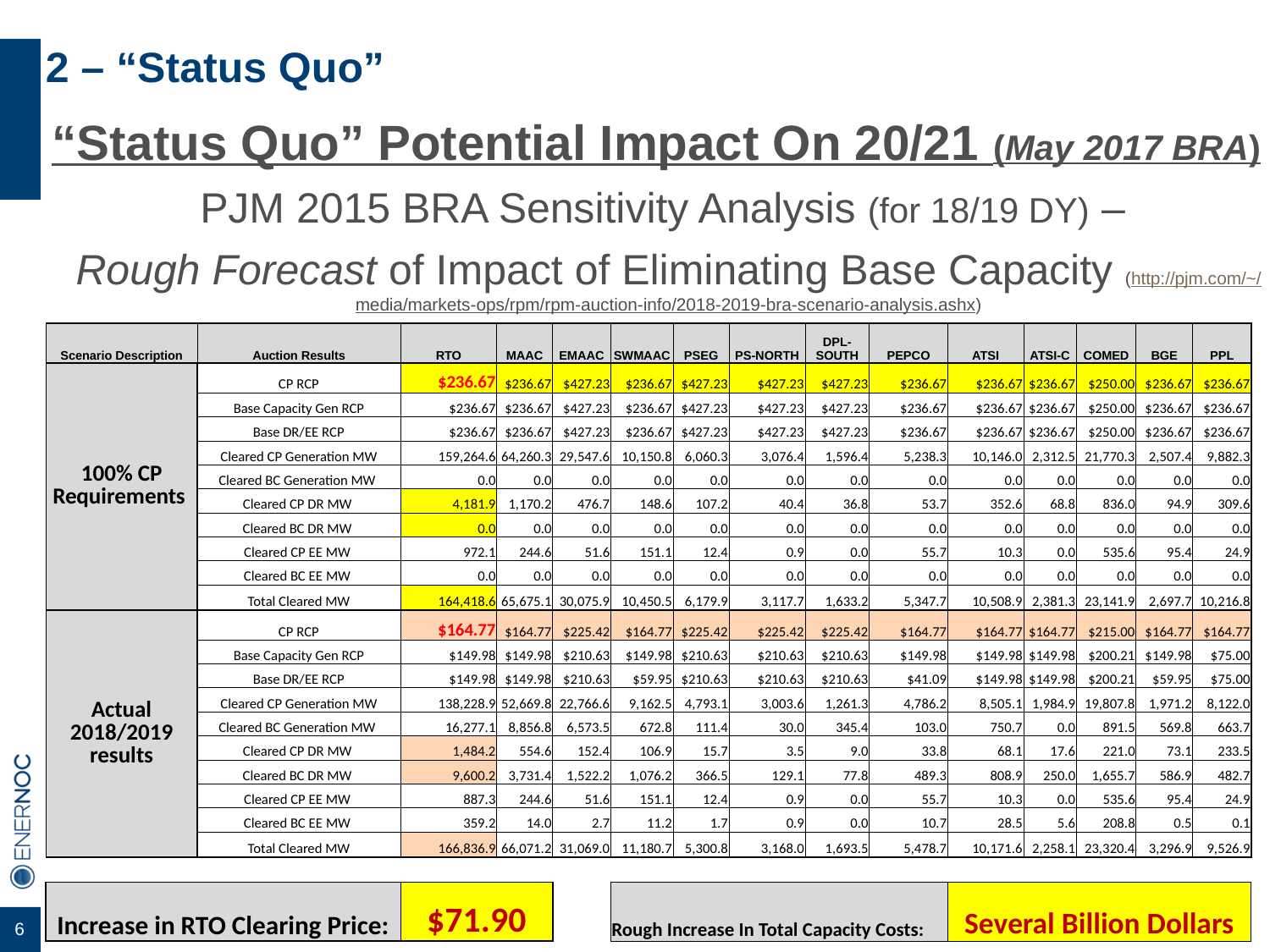

# 2 – “Status Quo”
“Status Quo” Potential Impact On 20/21 (May 2017 BRA)
PJM 2015 BRA Sensitivity Analysis (for 18/19 DY) –
Rough Forecast of Impact of Eliminating Base Capacity (http://pjm.com/~/media/markets-ops/rpm/rpm-auction-info/2018-2019-bra-scenario-analysis.ashx)

| Scenario Description | Auction Results | RTO | MAAC | EMAAC | SWMAAC | PSEG | PS-NORTH | DPL-SOUTH | PEPCO | ATSI | ATSI-C | COMED | BGE | PPL |
| --- | --- | --- | --- | --- | --- | --- | --- | --- | --- | --- | --- | --- | --- | --- |
| 100% CP Requirements | CP RCP | $236.67 | $236.67 | $427.23 | $236.67 | $427.23 | $427.23 | $427.23 | $236.67 | $236.67 | $236.67 | $250.00 | $236.67 | $236.67 |
|  | Base Capacity Gen RCP | $236.67 | $236.67 | $427.23 | $236.67 | $427.23 | $427.23 | $427.23 | $236.67 | $236.67 | $236.67 | $250.00 | $236.67 | $236.67 |
|  | Base DR/EE RCP | $236.67 | $236.67 | $427.23 | $236.67 | $427.23 | $427.23 | $427.23 | $236.67 | $236.67 | $236.67 | $250.00 | $236.67 | $236.67 |
|  | Cleared CP Generation MW | 159,264.6 | 64,260.3 | 29,547.6 | 10,150.8 | 6,060.3 | 3,076.4 | 1,596.4 | 5,238.3 | 10,146.0 | 2,312.5 | 21,770.3 | 2,507.4 | 9,882.3 |
|  | Cleared BC Generation MW | 0.0 | 0.0 | 0.0 | 0.0 | 0.0 | 0.0 | 0.0 | 0.0 | 0.0 | 0.0 | 0.0 | 0.0 | 0.0 |
|  | Cleared CP DR MW | 4,181.9 | 1,170.2 | 476.7 | 148.6 | 107.2 | 40.4 | 36.8 | 53.7 | 352.6 | 68.8 | 836.0 | 94.9 | 309.6 |
|  | Cleared BC DR MW | 0.0 | 0.0 | 0.0 | 0.0 | 0.0 | 0.0 | 0.0 | 0.0 | 0.0 | 0.0 | 0.0 | 0.0 | 0.0 |
|  | Cleared CP EE MW | 972.1 | 244.6 | 51.6 | 151.1 | 12.4 | 0.9 | 0.0 | 55.7 | 10.3 | 0.0 | 535.6 | 95.4 | 24.9 |
|  | Cleared BC EE MW | 0.0 | 0.0 | 0.0 | 0.0 | 0.0 | 0.0 | 0.0 | 0.0 | 0.0 | 0.0 | 0.0 | 0.0 | 0.0 |
|  | Total Cleared MW | 164,418.6 | 65,675.1 | 30,075.9 | 10,450.5 | 6,179.9 | 3,117.7 | 1,633.2 | 5,347.7 | 10,508.9 | 2,381.3 | 23,141.9 | 2,697.7 | 10,216.8 |
| Actual 2018/2019 results | CP RCP | $164.77 | $164.77 | $225.42 | $164.77 | $225.42 | $225.42 | $225.42 | $164.77 | $164.77 | $164.77 | $215.00 | $164.77 | $164.77 |
|  | Base Capacity Gen RCP | $149.98 | $149.98 | $210.63 | $149.98 | $210.63 | $210.63 | $210.63 | $149.98 | $149.98 | $149.98 | $200.21 | $149.98 | $75.00 |
|  | Base DR/EE RCP | $149.98 | $149.98 | $210.63 | $59.95 | $210.63 | $210.63 | $210.63 | $41.09 | $149.98 | $149.98 | $200.21 | $59.95 | $75.00 |
|  | Cleared CP Generation MW | 138,228.9 | 52,669.8 | 22,766.6 | 9,162.5 | 4,793.1 | 3,003.6 | 1,261.3 | 4,786.2 | 8,505.1 | 1,984.9 | 19,807.8 | 1,971.2 | 8,122.0 |
|  | Cleared BC Generation MW | 16,277.1 | 8,856.8 | 6,573.5 | 672.8 | 111.4 | 30.0 | 345.4 | 103.0 | 750.7 | 0.0 | 891.5 | 569.8 | 663.7 |
|  | Cleared CP DR MW | 1,484.2 | 554.6 | 152.4 | 106.9 | 15.7 | 3.5 | 9.0 | 33.8 | 68.1 | 17.6 | 221.0 | 73.1 | 233.5 |
|  | Cleared BC DR MW | 9,600.2 | 3,731.4 | 1,522.2 | 1,076.2 | 366.5 | 129.1 | 77.8 | 489.3 | 808.9 | 250.0 | 1,655.7 | 586.9 | 482.7 |
|  | Cleared CP EE MW | 887.3 | 244.6 | 51.6 | 151.1 | 12.4 | 0.9 | 0.0 | 55.7 | 10.3 | 0.0 | 535.6 | 95.4 | 24.9 |
|  | Cleared BC EE MW | 359.2 | 14.0 | 2.7 | 11.2 | 1.7 | 0.9 | 0.0 | 10.7 | 28.5 | 5.6 | 208.8 | 0.5 | 0.1 |
|  | Total Cleared MW | 166,836.9 | 66,071.2 | 31,069.0 | 11,180.7 | 5,300.8 | 3,168.0 | 1,693.5 | 5,478.7 | 10,171.6 | 2,258.1 | 23,320.4 | 3,296.9 | 9,526.9 |
|  |  |  |  |  |  |  |  |  |  |  |  |  |  |  |
| Increase in RTO Clearing Price: |  | $71.90 |  |  | Rough Increase In Total Capacity Costs: |  |  |  |  | Several Billion Dollars |  |  |  |  |